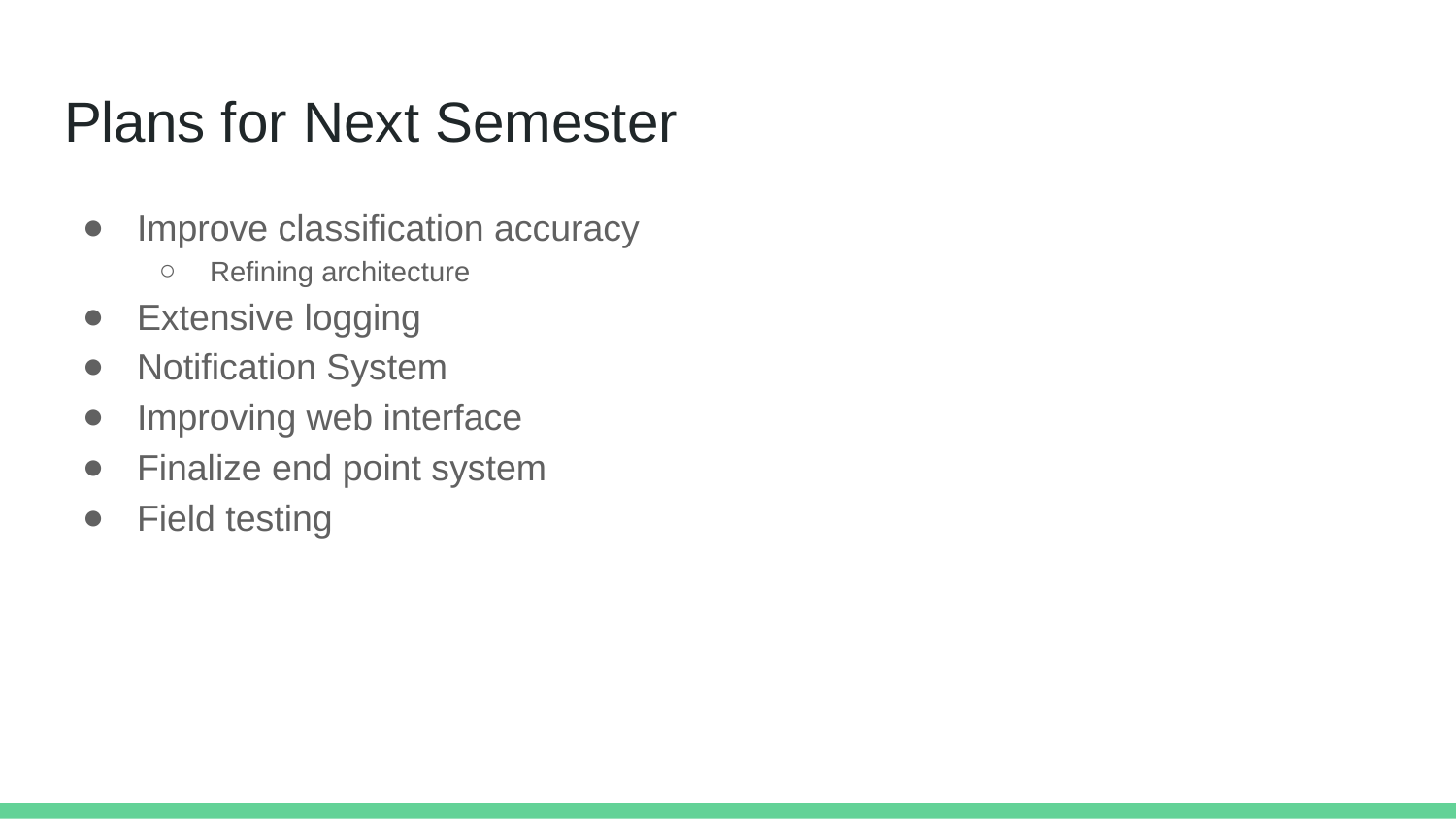

# Plans for Next Semester
Improve classification accuracy
Refining architecture
Extensive logging
Notification System
Improving web interface
Finalize end point system
Field testing